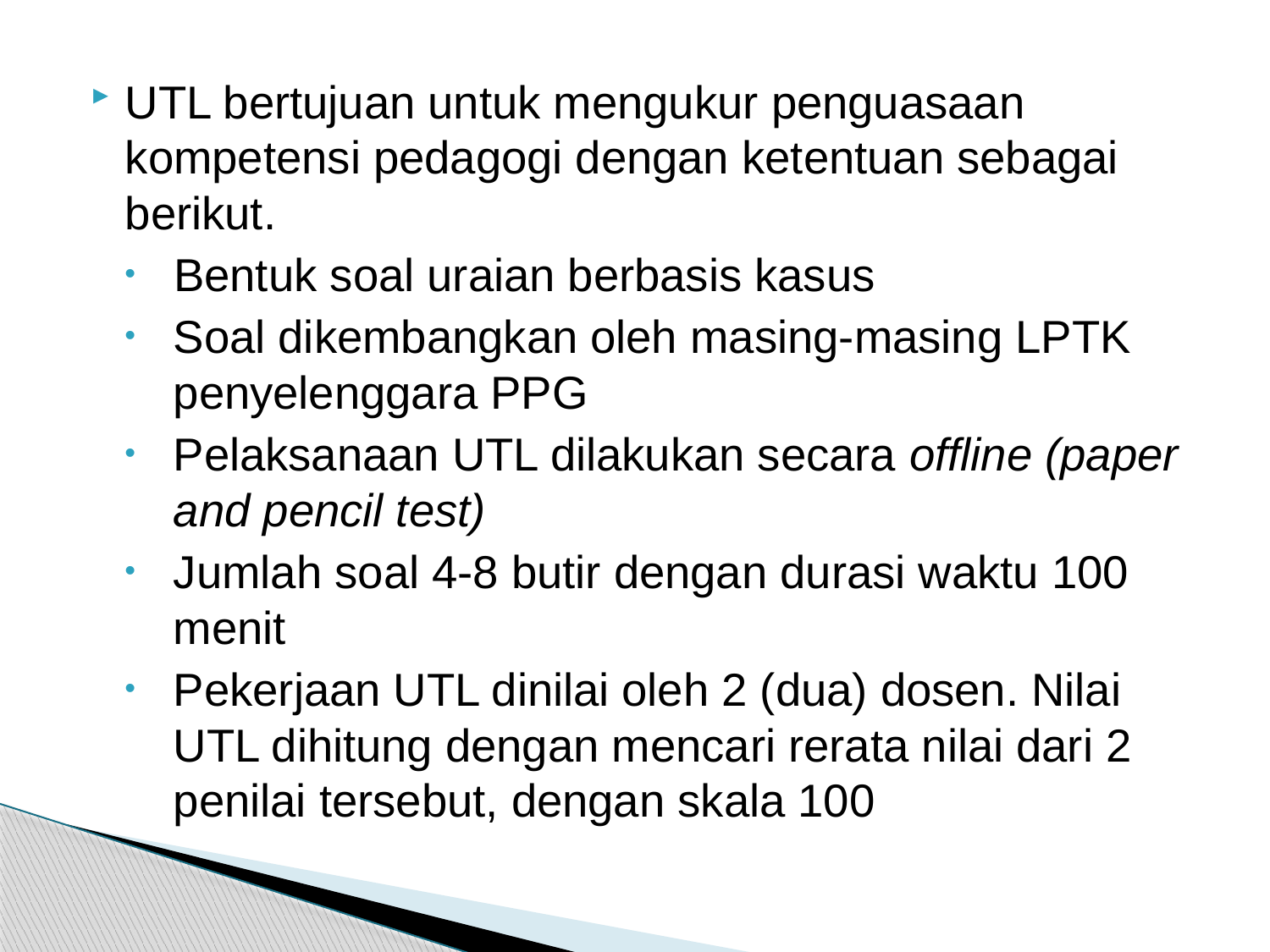

UTL bertujuan untuk mengukur penguasaan kompetensi pedagogi dengan ketentuan sebagai berikut.
   Bentuk soal uraian berbasis kasus
Soal dikembangkan oleh masing-masing LPTK penyelenggara PPG
Pelaksanaan UTL dilakukan secara offline (paper and pencil test)
Jumlah soal 4-8 butir dengan durasi waktu 100 menit
Pekerjaan UTL dinilai oleh 2 (dua) dosen. Nilai UTL dihitung dengan mencari rerata nilai dari 2 penilai tersebut, dengan skala 100